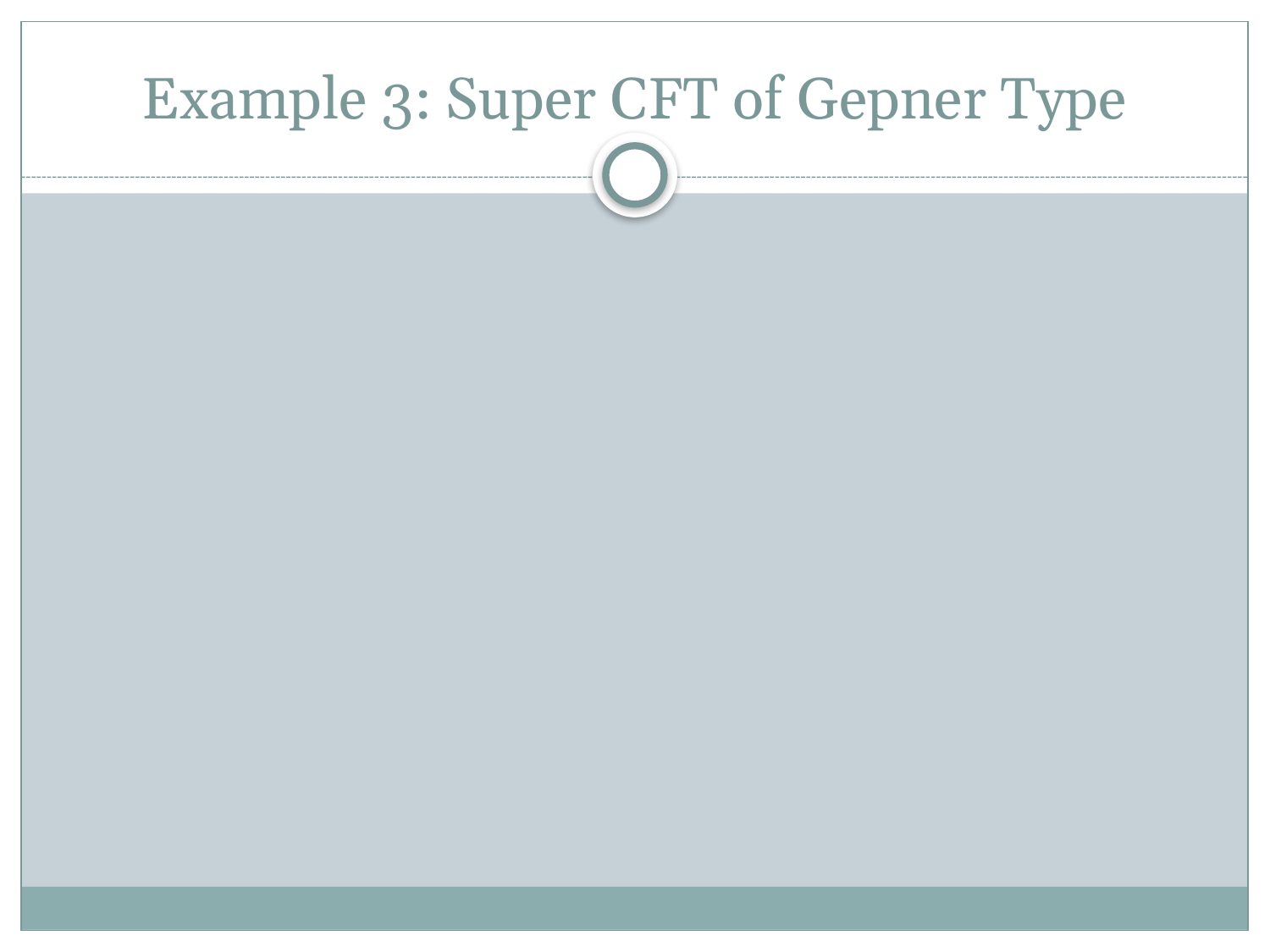

# Example 3: Super CFT of Gepner Type